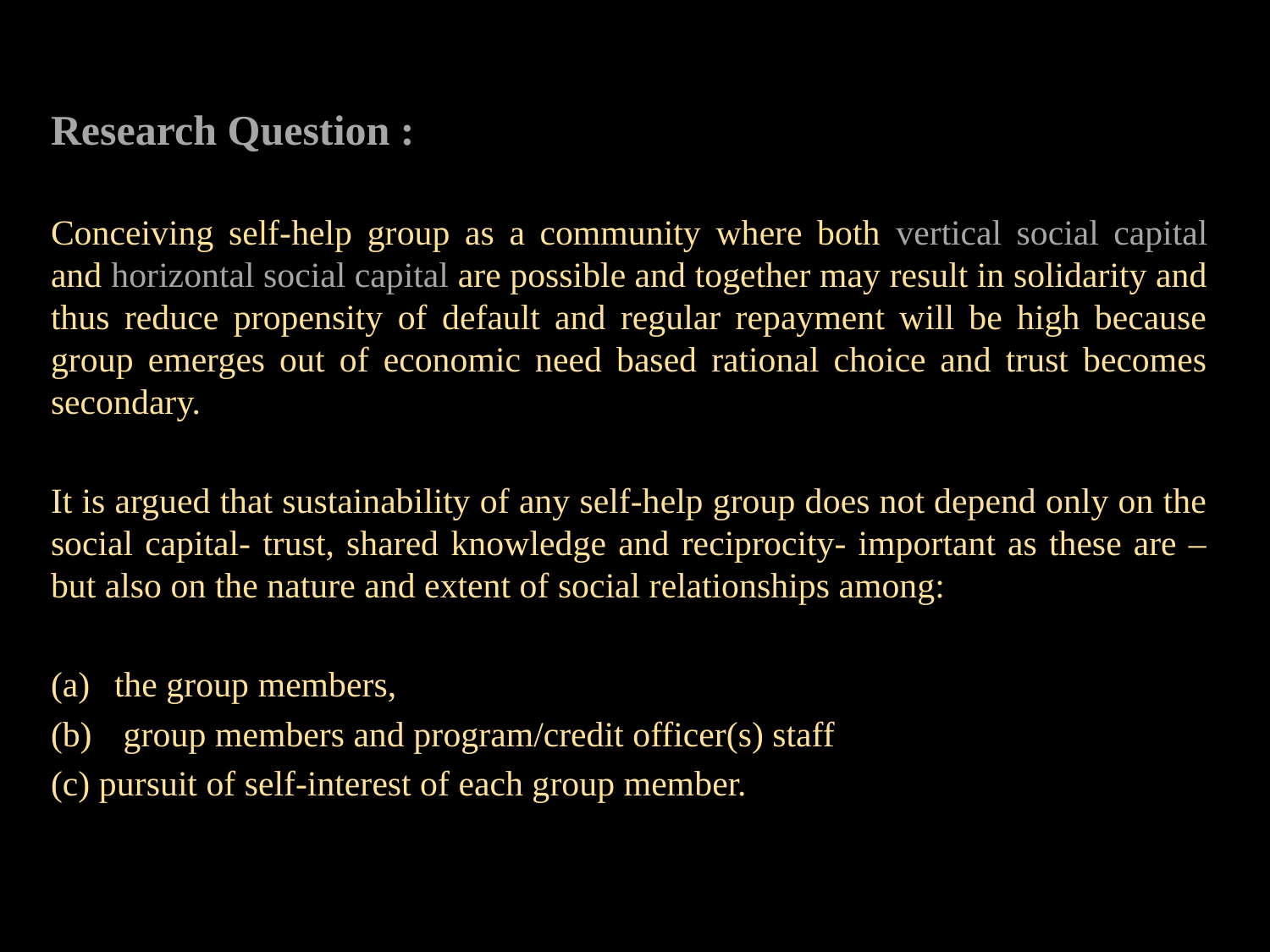

Research Question :

Conceiving self-help group as a community where both vertical social capital and horizontal social capital are possible and together may result in solidarity and thus reduce propensity of default and regular repayment will be high because group emerges out of economic need based rational choice and trust becomes secondary.

It is argued that sustainability of any self-help group does not depend only on the social capital- trust, shared knowledge and reciprocity- important as these are – but also on the nature and extent of social relationships among:

the group members,
 group members and program/credit officer(s) staff
(c) pursuit of self-interest of each group member.